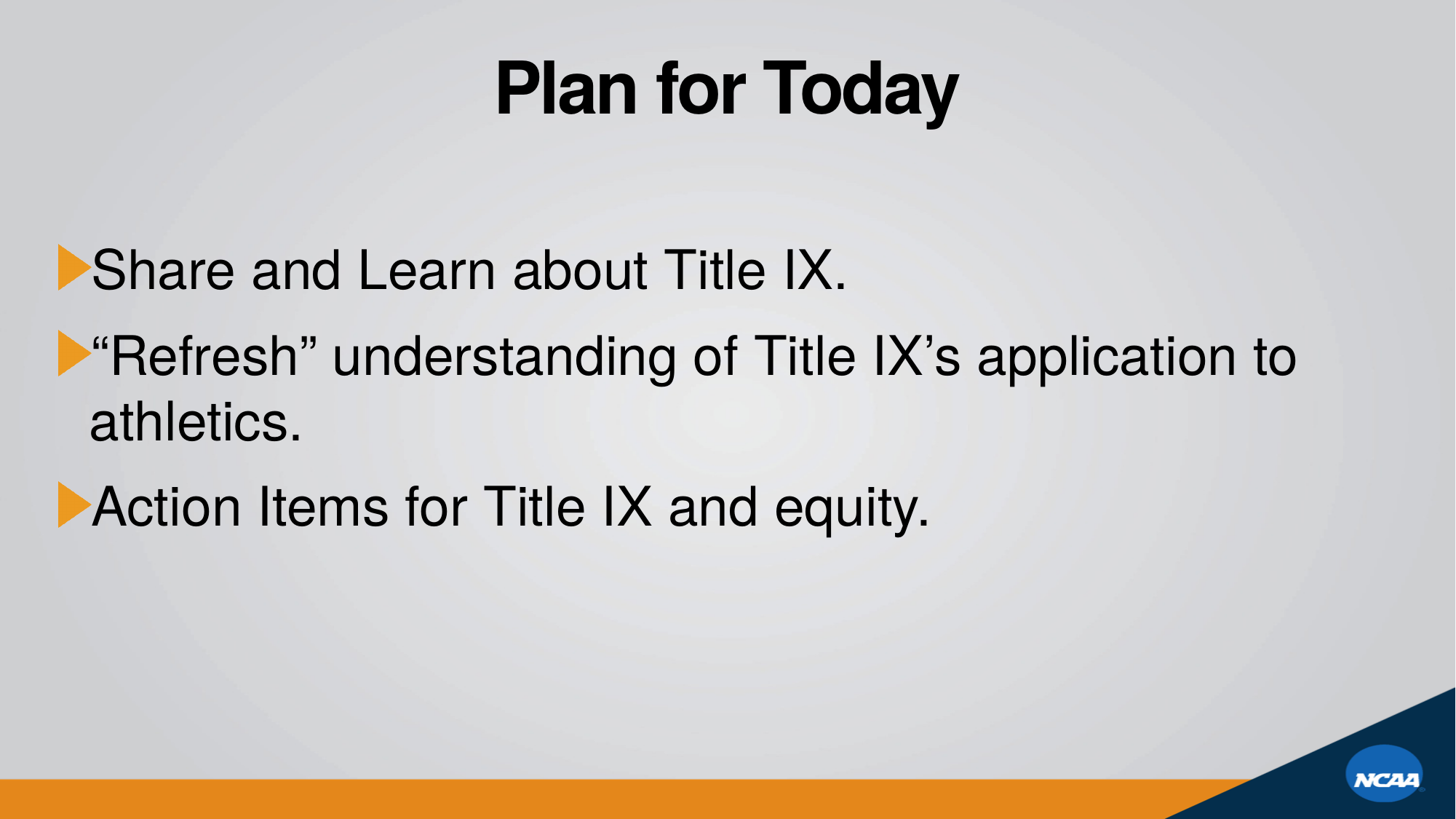

# Plan for Today

Share and Learn about Title IX.
“Refresh” understanding of Title IX’s application to athletics.
Action Items for Title IX and equity.